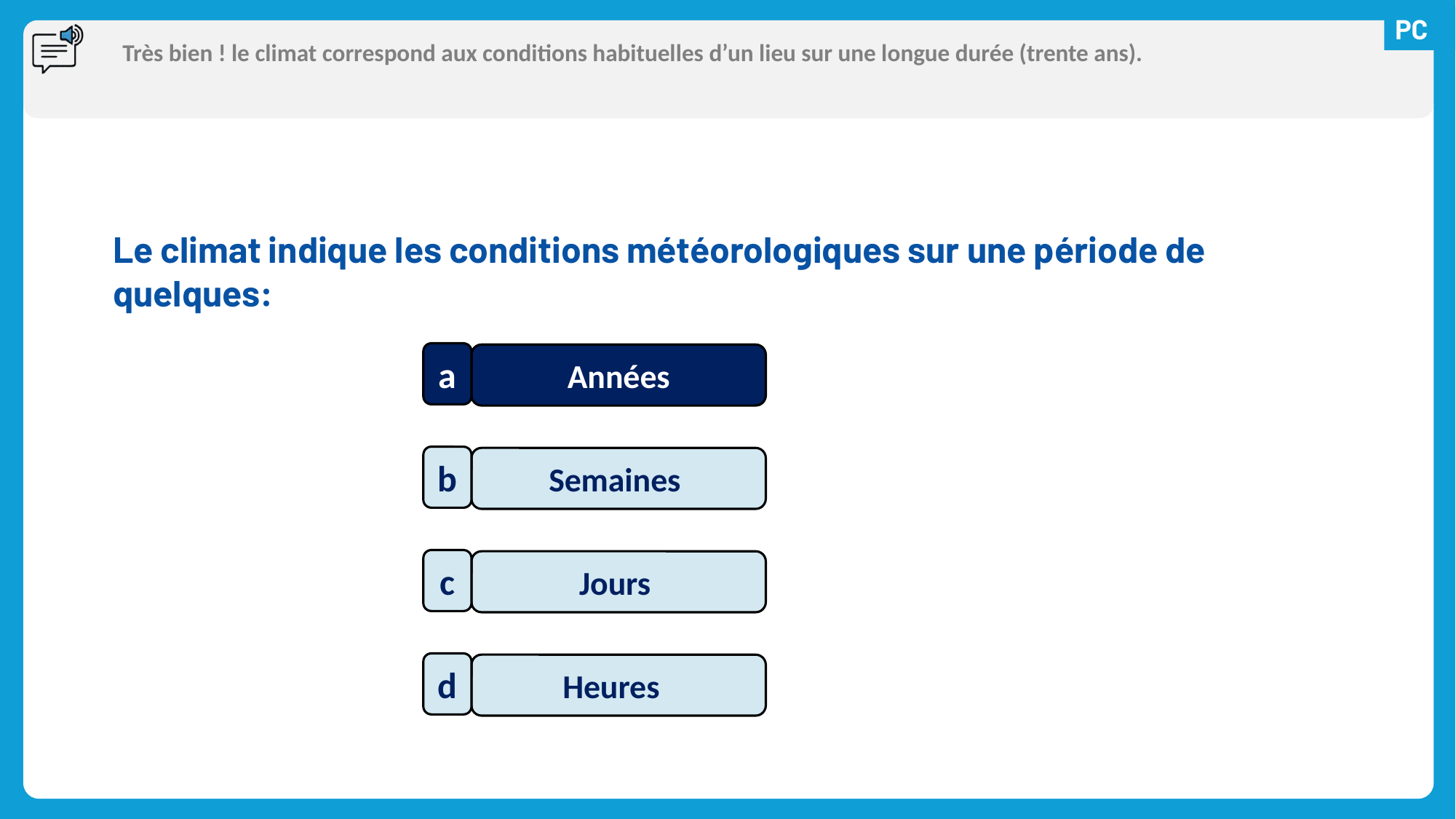

# Très bien ! le climat correspond aux conditions habituelles d’un lieu sur une longue durée (trente ans).

Le climat indique les conditions météorologiques sur une période de quelques:
a
Années
b
Semaines
c
Jours
d
Heures